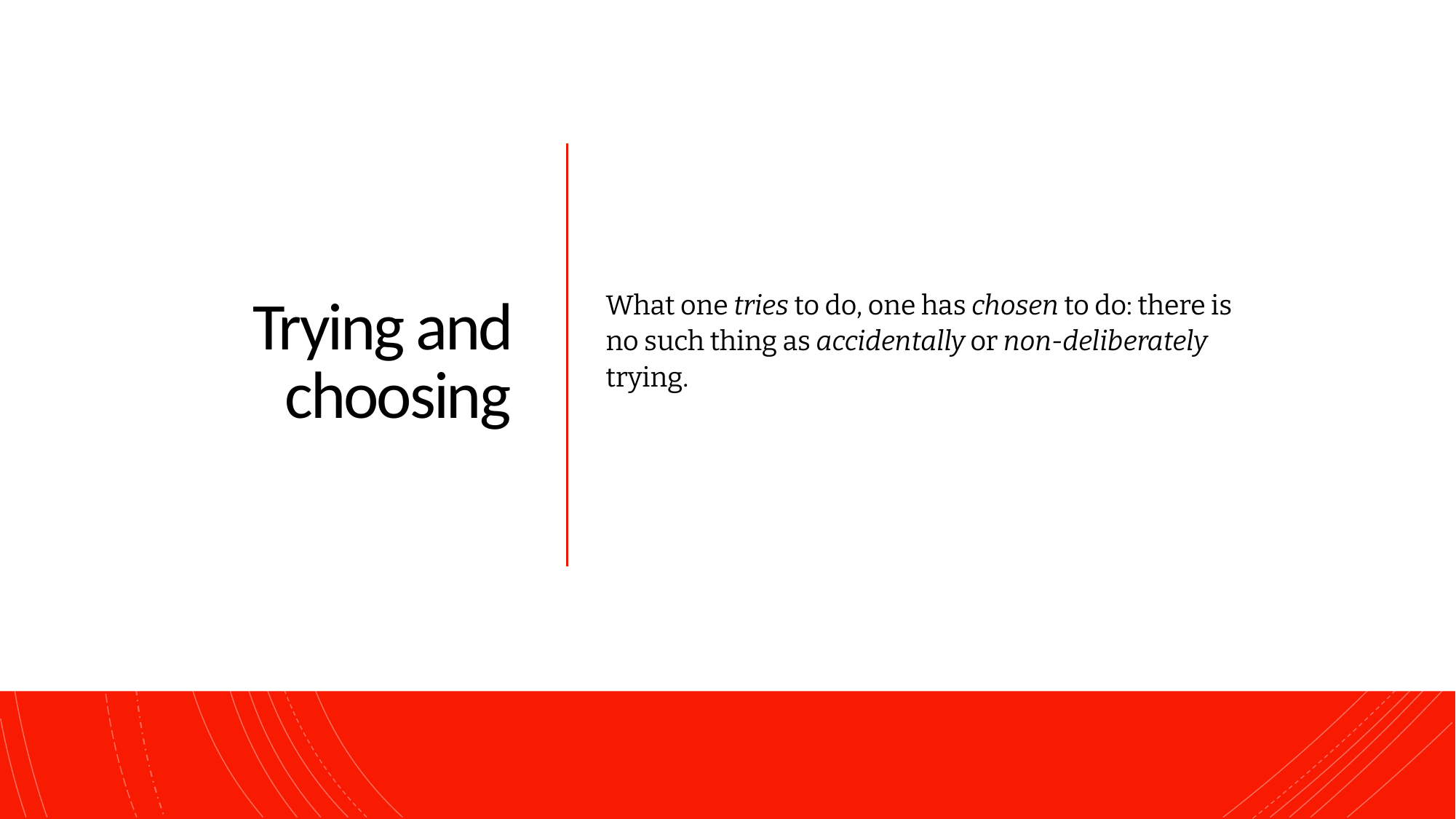

# Trying and choosing
What one tries to do, one has chosen to do: there is no such thing as accidentally or non-deliberately trying.